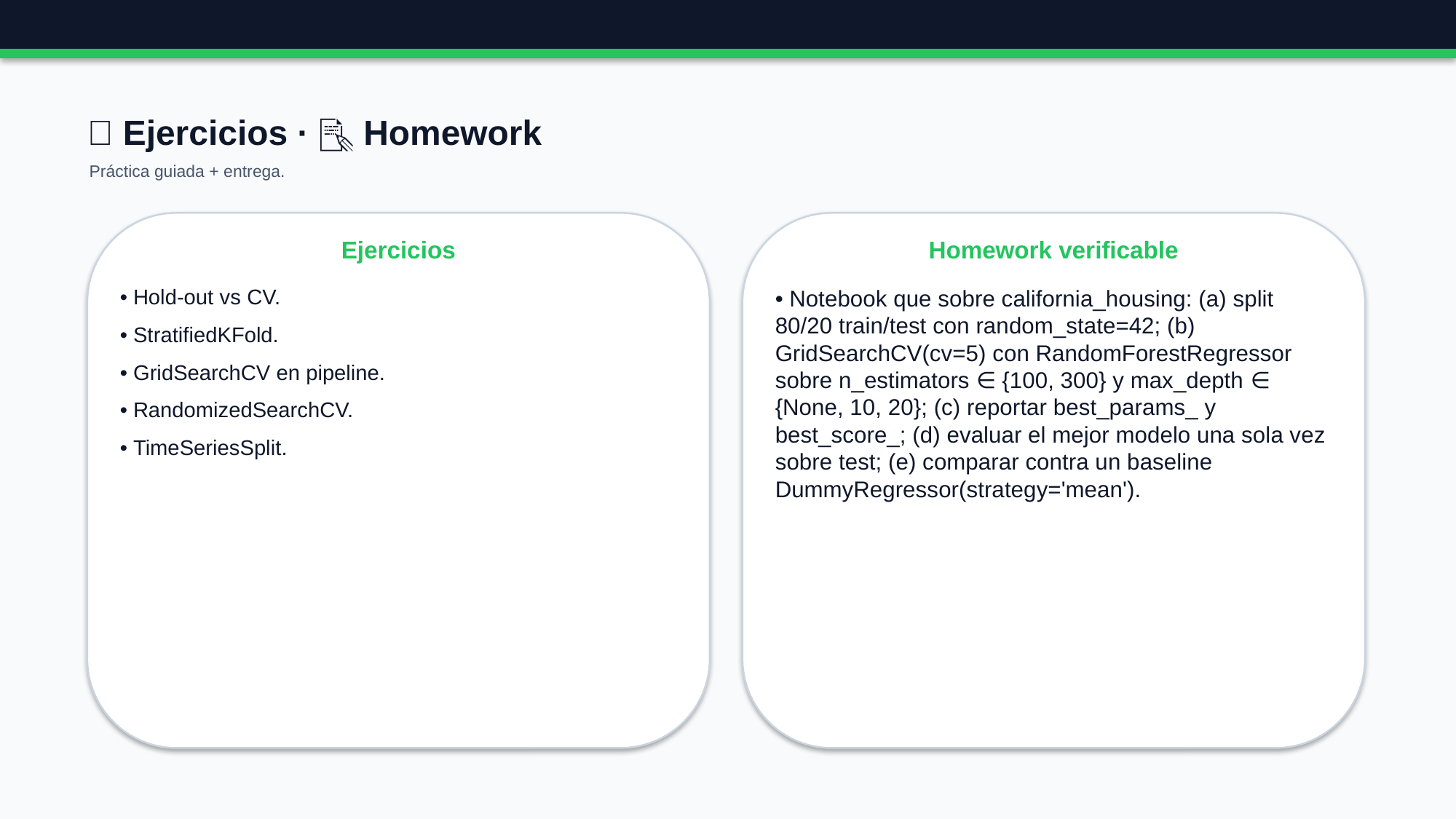

🧪 Ejercicios · 📝 Homework
Práctica guiada + entrega.

Ejercicios
Homework verificable
• Hold-out vs CV.
• StratifiedKFold.
• GridSearchCV en pipeline.
• RandomizedSearchCV.
• TimeSeriesSplit.
• Notebook que sobre california_housing: (a) split 80/20 train/test con random_state=42; (b) GridSearchCV(cv=5) con RandomForestRegressor sobre n_estimators ∈ {100, 300} y max_depth ∈ {None, 10, 20}; (c) reportar best_params_ y best_score_; (d) evaluar el mejor modelo una sola vez sobre test; (e) comparar contra un baseline DummyRegressor(strategy='mean').